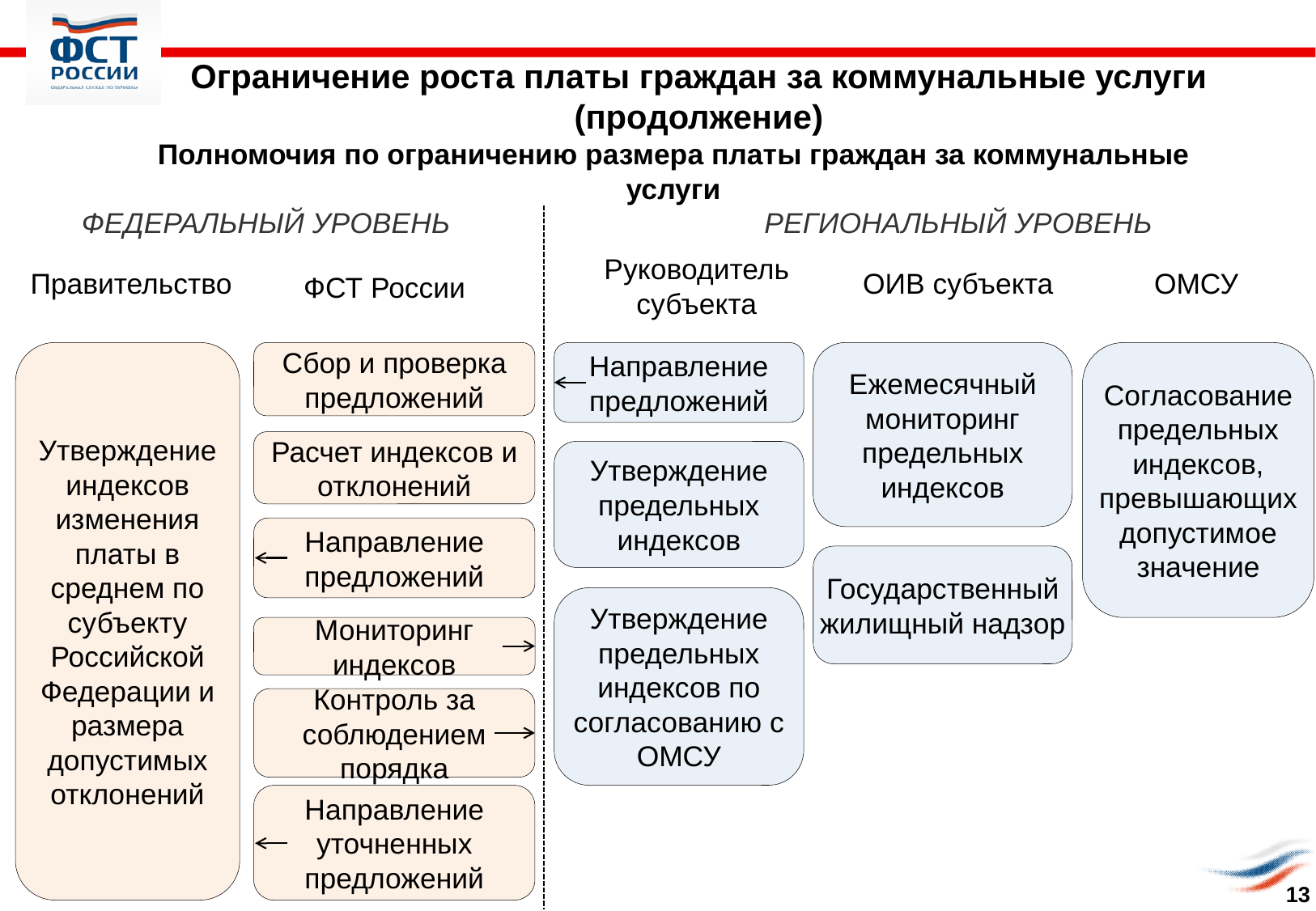

Ограничение роста платы граждан за коммунальные услуги (продолжение)
Полномочия по ограничению размера платы граждан за коммунальные услуги
РЕГИОНАЛЬНЫЙ УРОВЕНЬ
ФЕДЕРАЛЬНЫЙ УРОВЕНЬ
Руководитель субъекта
Правительство
ОМСУ
ОИВ субъекта
ФСТ России
Ежемесячный мониторинг предельных индексов
Утверждение индексов изменения платы в среднем по субъекту Российской Федерации и размера допустимых отклонений
Согласование предельных индексов, превышающих допустимое значение
Сбор и проверка предложений
Направление предложений
Расчет индексов и отклонений
Утверждение предельных индексов
Направление предложений
Государственный жилищный надзор
Утверждение предельных индексов по согласованию с ОМСУ
Мониторинг индексов
Контроль за соблюдением порядка
Направление уточненных предложений
13